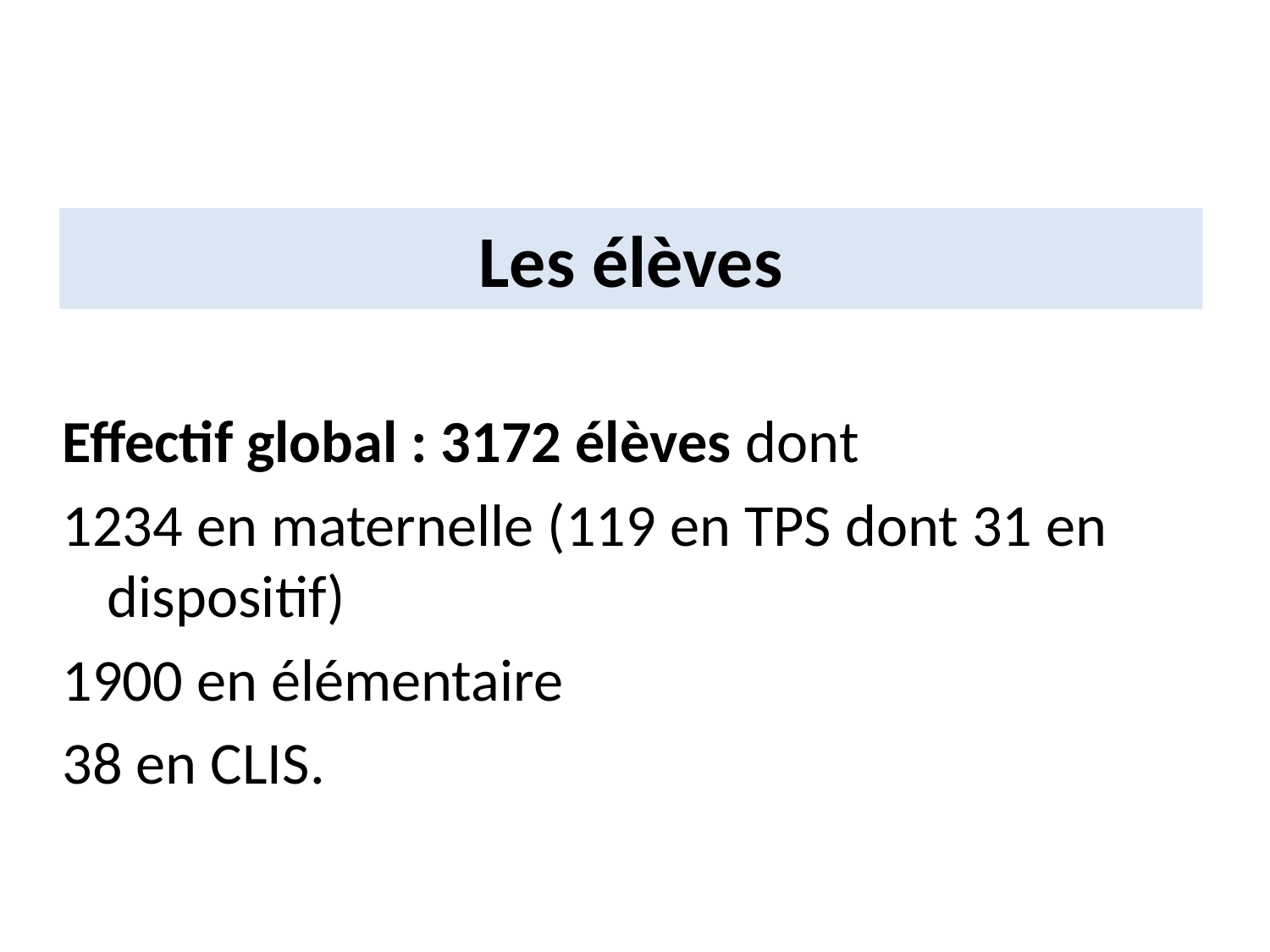

# Les élèves
Effectif global : 3172 élèves dont
1234 en maternelle (119 en TPS dont 31 en dispositif)
1900 en élémentaire
38 en CLIS.